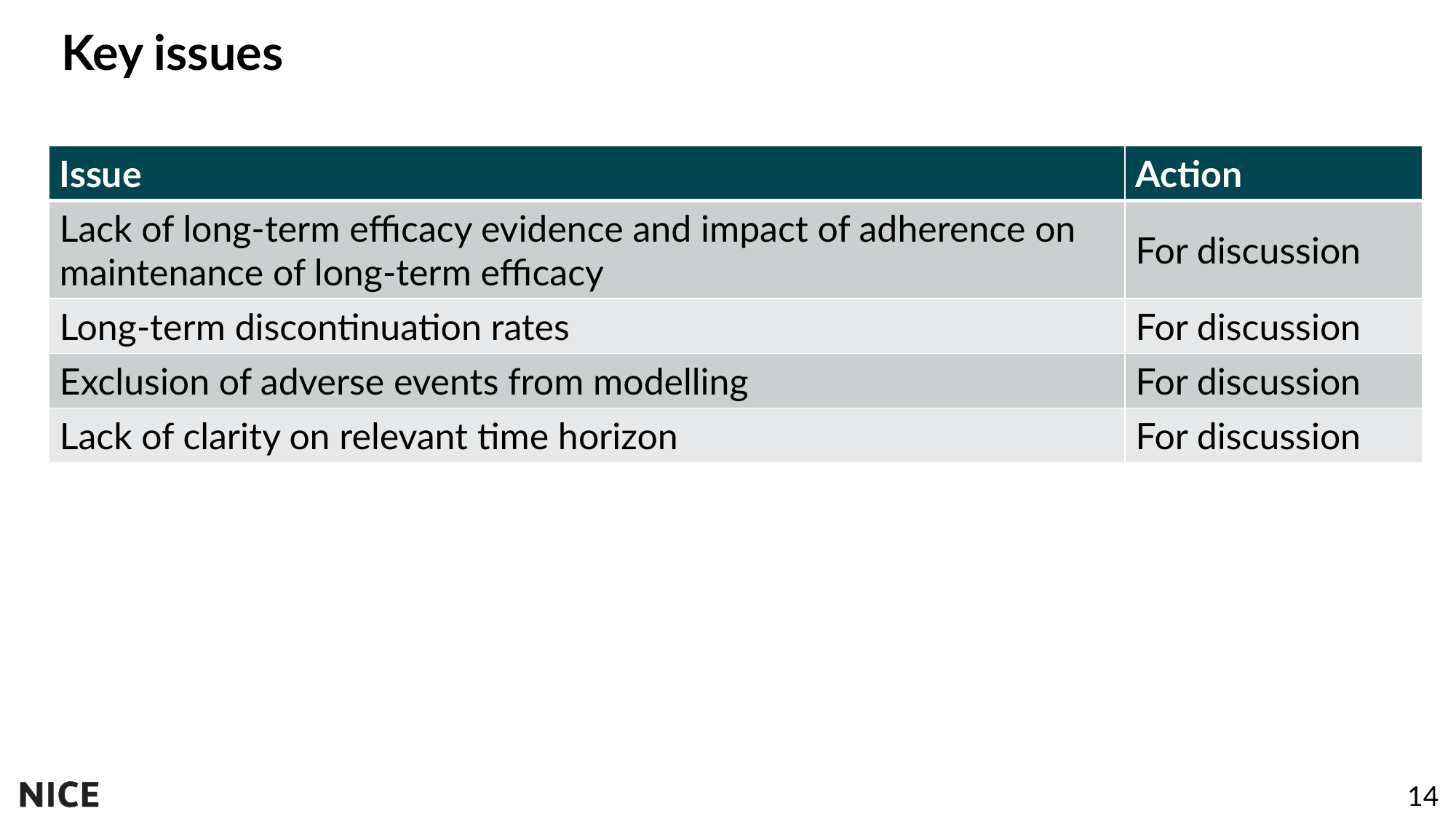

Key issues
| Issue | Action |
| --- | --- |
| Lack of long-term efficacy evidence and impact of adherence on maintenance of long-term efficacy | For discussion |
| Long-term discontinuation rates | For discussion |
| Exclusion of adverse events from modelling | For discussion |
| Lack of clarity on relevant time horizon | For discussion |